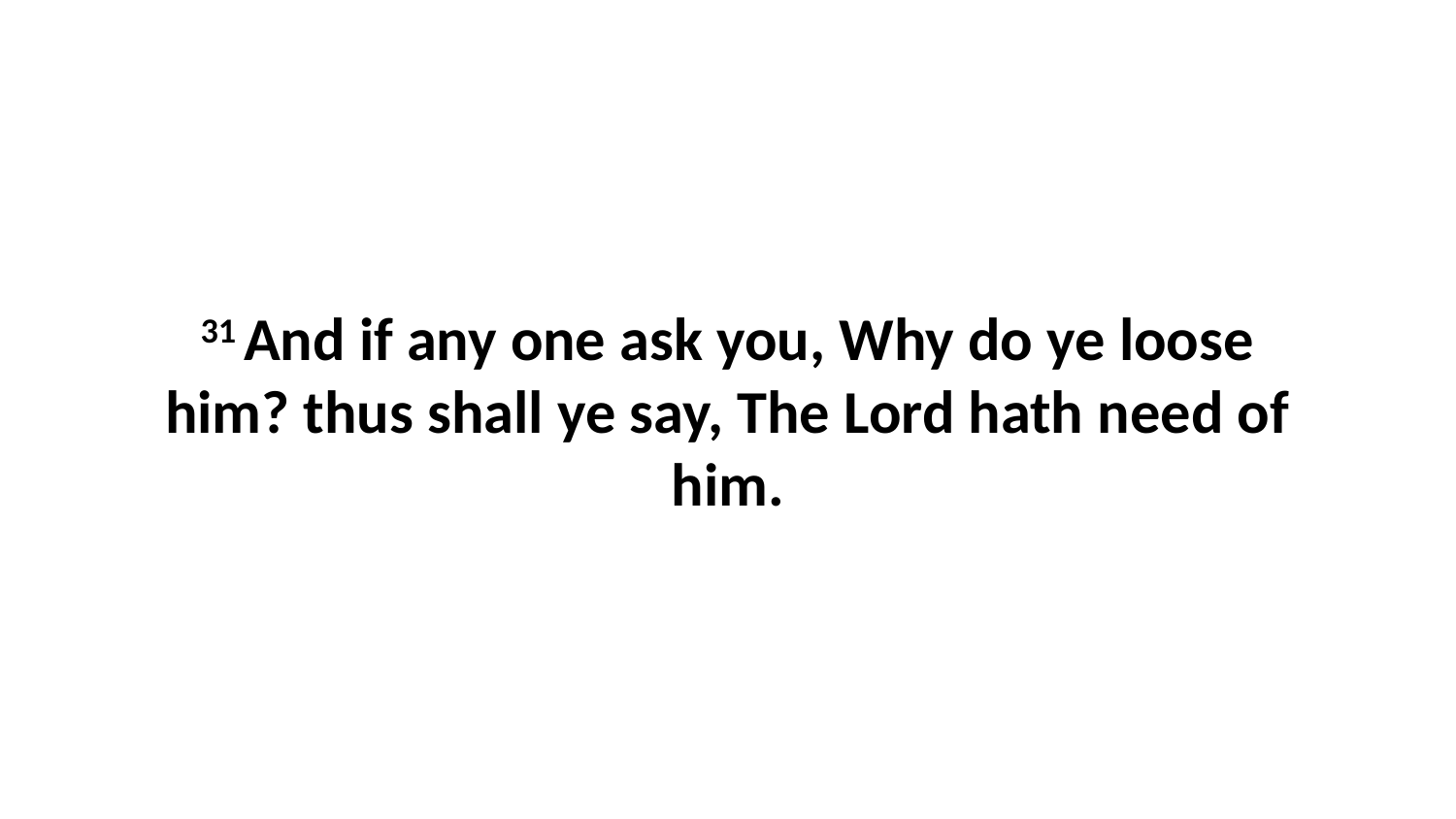

31 And if any one ask you, Why do ye loose him? thus shall ye say, The Lord hath need of him.